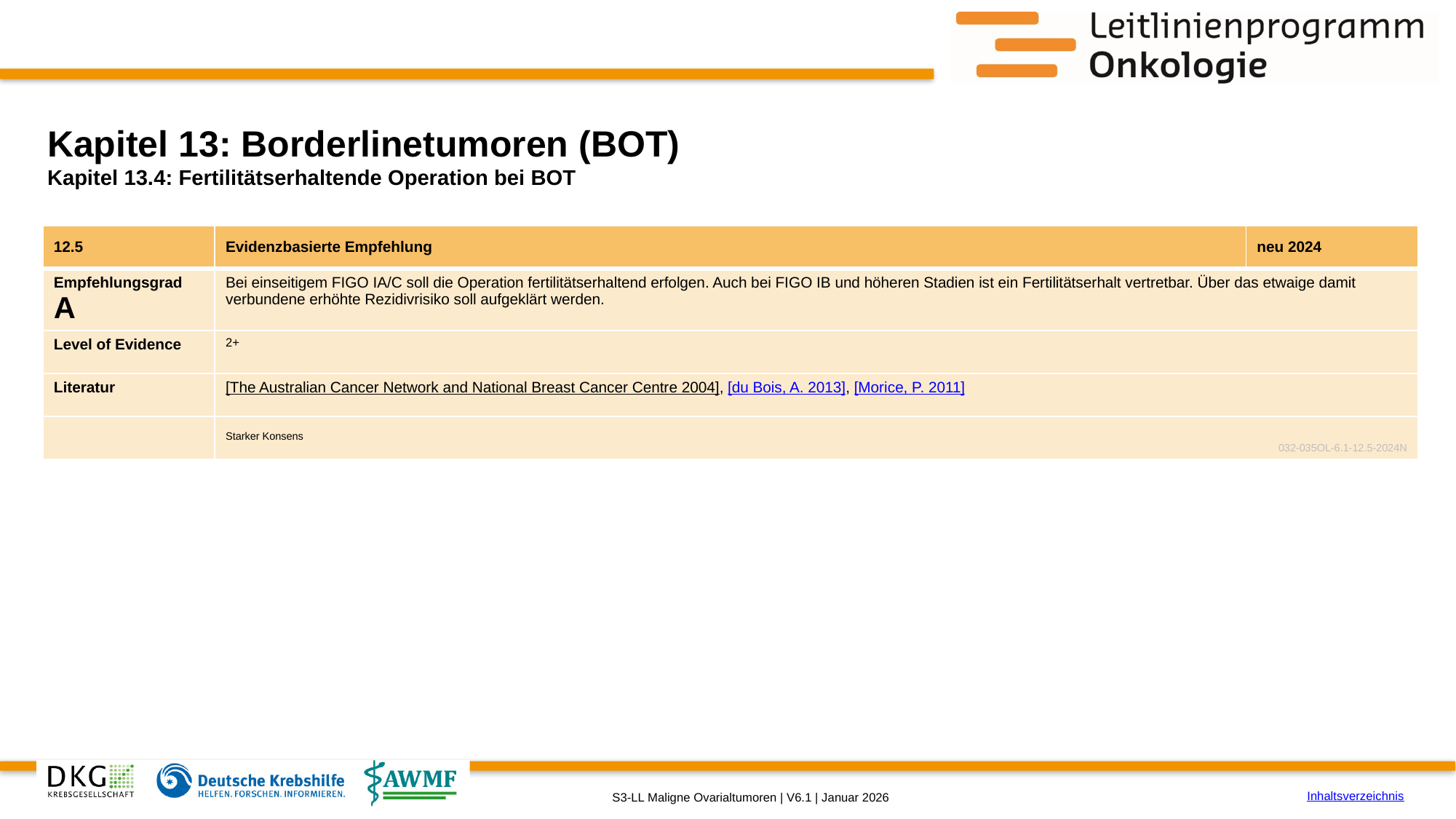

# Kapitel 13: Borderlinetumoren (BOT)
Kapitel 13.4: Fertilitätserhaltende Operation bei BOT
| 12.5 | Evidenzbasierte Empfehlung | neu 2024 |
| --- | --- | --- |
| Empfehlungsgrad A | Bei einseitigem FIGO IA/C soll die Operation fertilitätserhaltend erfolgen. Auch bei FIGO IB und höheren Stadien ist ein Fertilitätserhalt vertretbar. Über das etwaige damit verbundene erhöhte Rezidivrisiko soll aufgeklärt werden. |  |
| Level of Evidence | 2+ |  |
| Literatur | [The Australian Cancer Network and National Breast Cancer Centre 2004], [du Bois, A. 2013], [Morice, P. 2011] |  |
|  | Starker Konsens 032-035OL-6.1-12.5-2024N |  |
Inhaltsverzeichnis
S3-LL Maligne Ovarialtumoren | V6.1 | Januar 2026